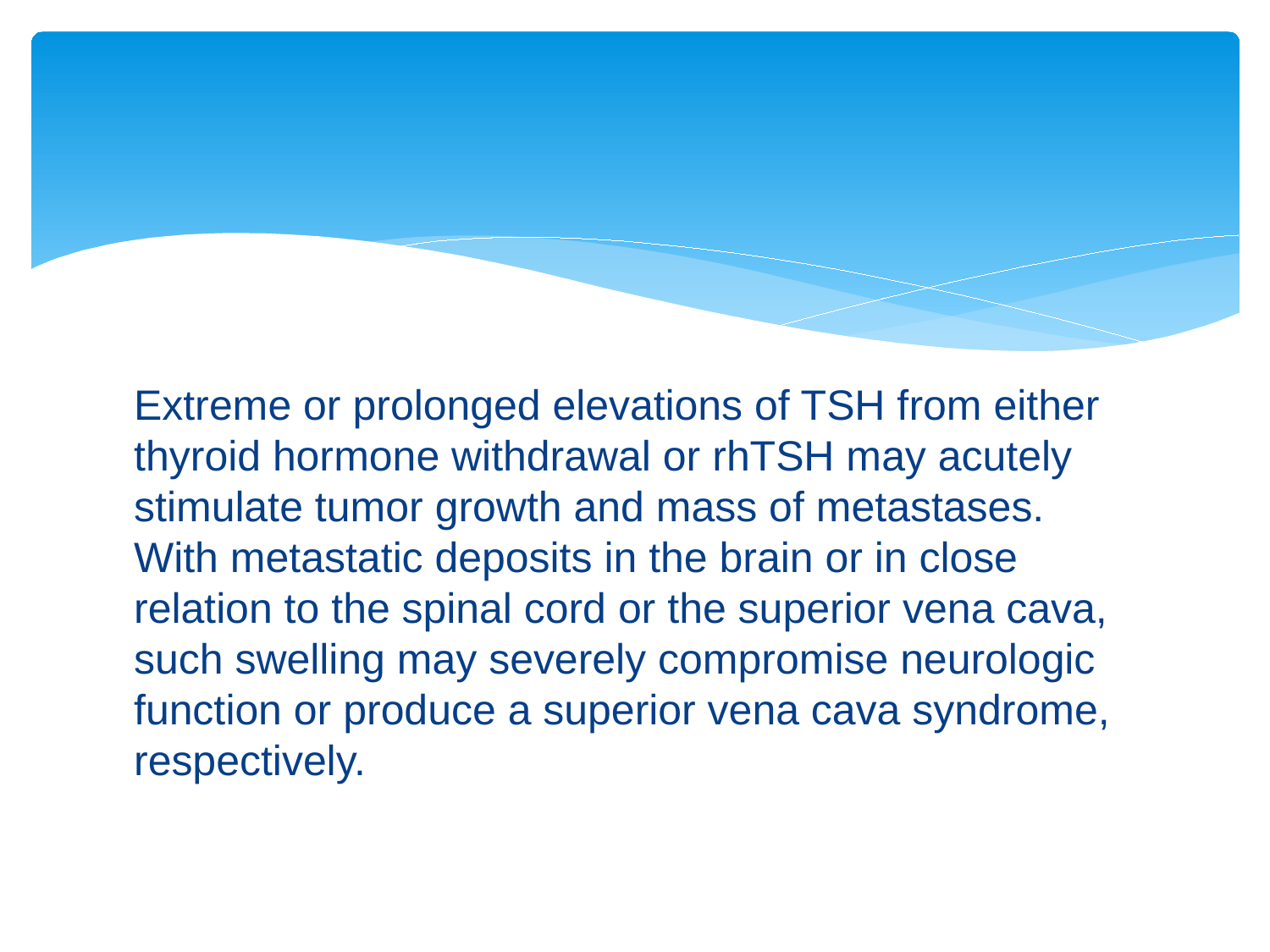

#
Extreme or prolonged elevations of TSH from either thyroid hormone withdrawal or rhTSH may acutely stimulate tumor growth and mass of metastases. With metastatic deposits in the brain or in close relation to the spinal cord or the superior vena cava, such swelling may severely compromise neurologic function or produce a superior vena cava syndrome, respectively.